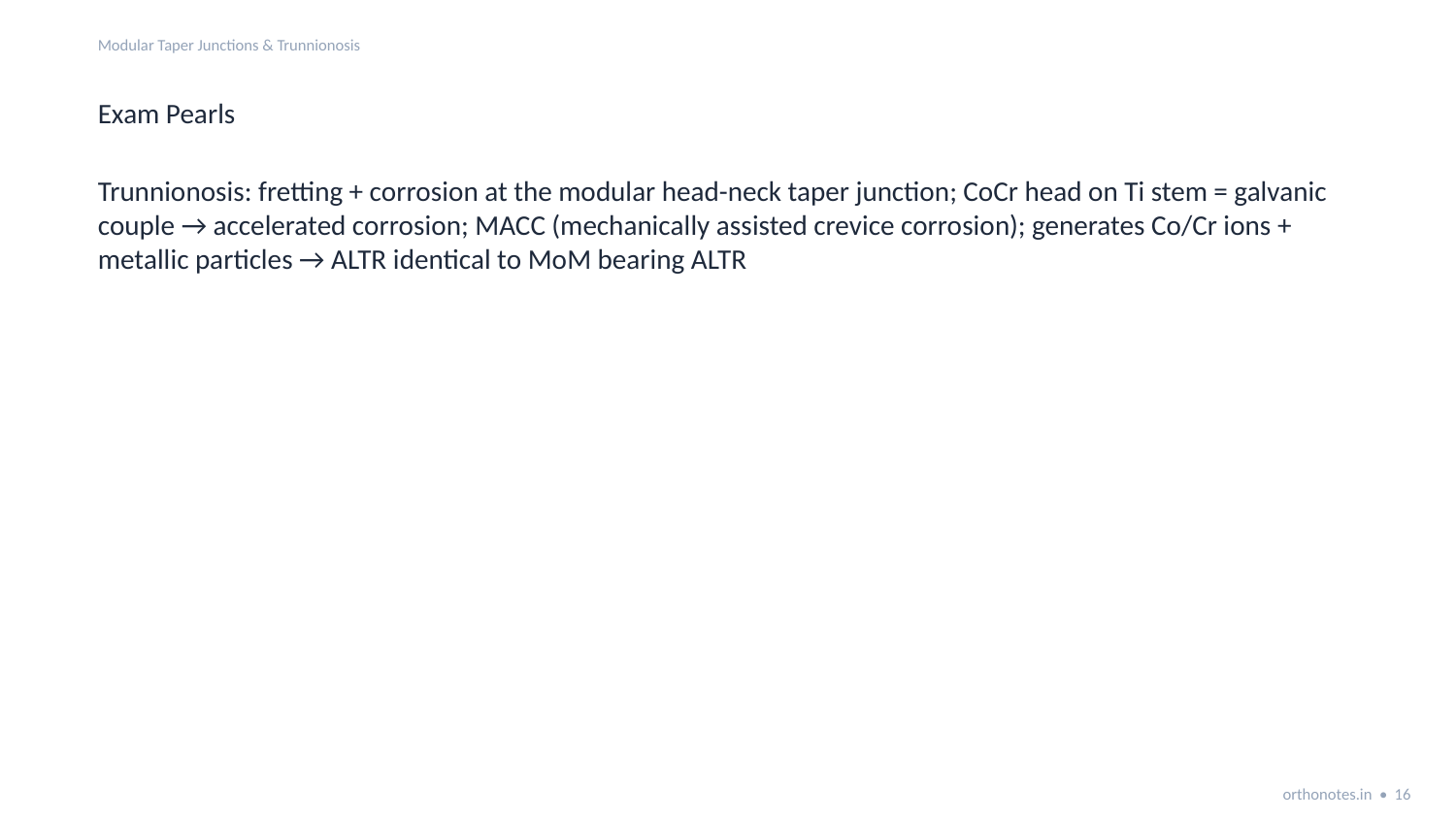

Modular Taper Junctions & Trunnionosis
Exam Pearls
Trunnionosis: fretting + corrosion at the modular head-neck taper junction; CoCr head on Ti stem = galvanic couple → accelerated corrosion; MACC (mechanically assisted crevice corrosion); generates Co/Cr ions + metallic particles → ALTR identical to MoM bearing ALTR
orthonotes.in  •  16